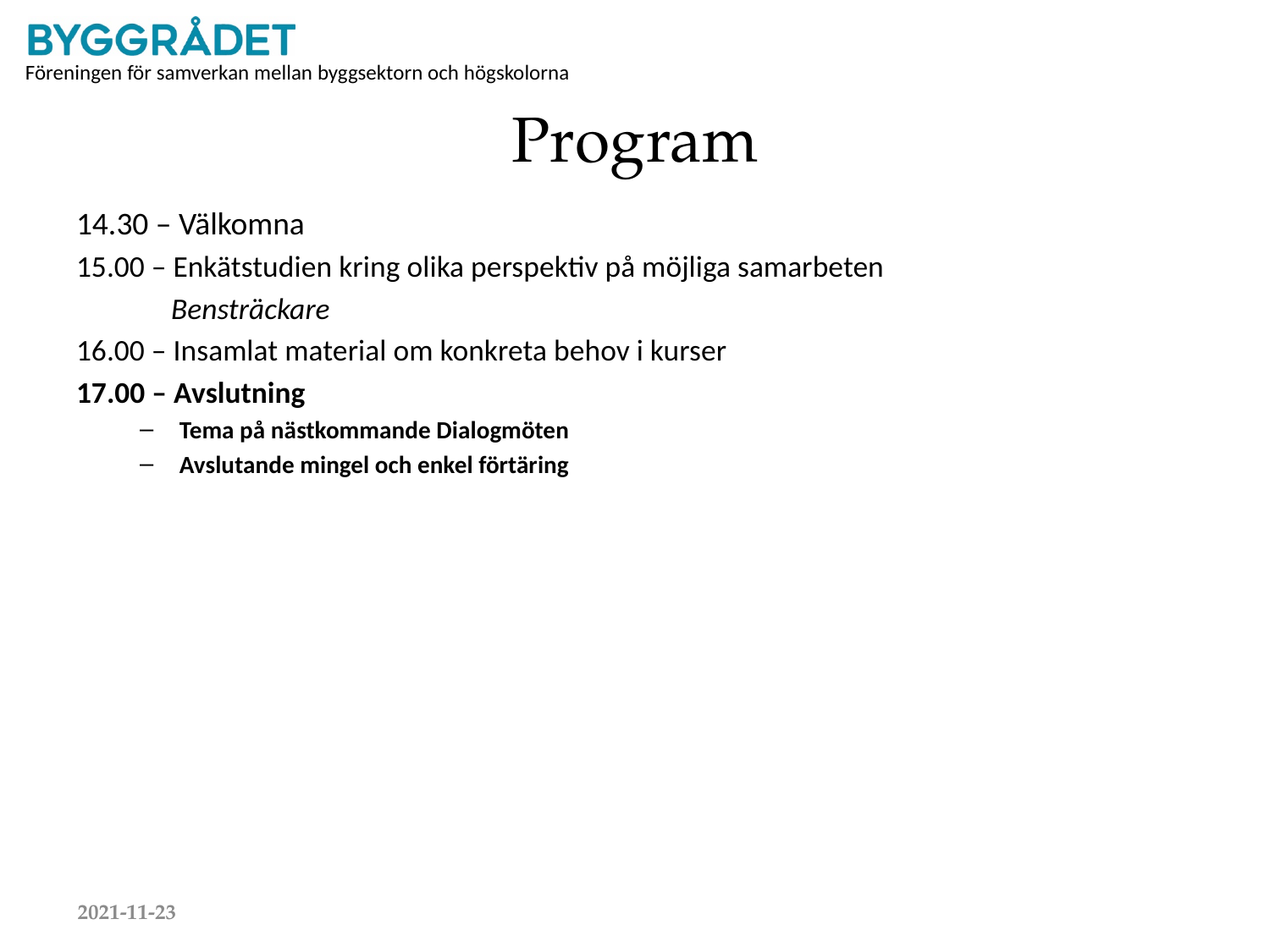

# Program
14.30 – Välkomna
15.00 – Enkätstudien kring olika perspektiv på möjliga samarbeten
              Bensträckare
16.00 – Insamlat material om konkreta behov i kurser
17.00 – Avslutning
Tema på nästkommande Dialogmöten
Avslutande mingel och enkel förtäring
2021-11-23